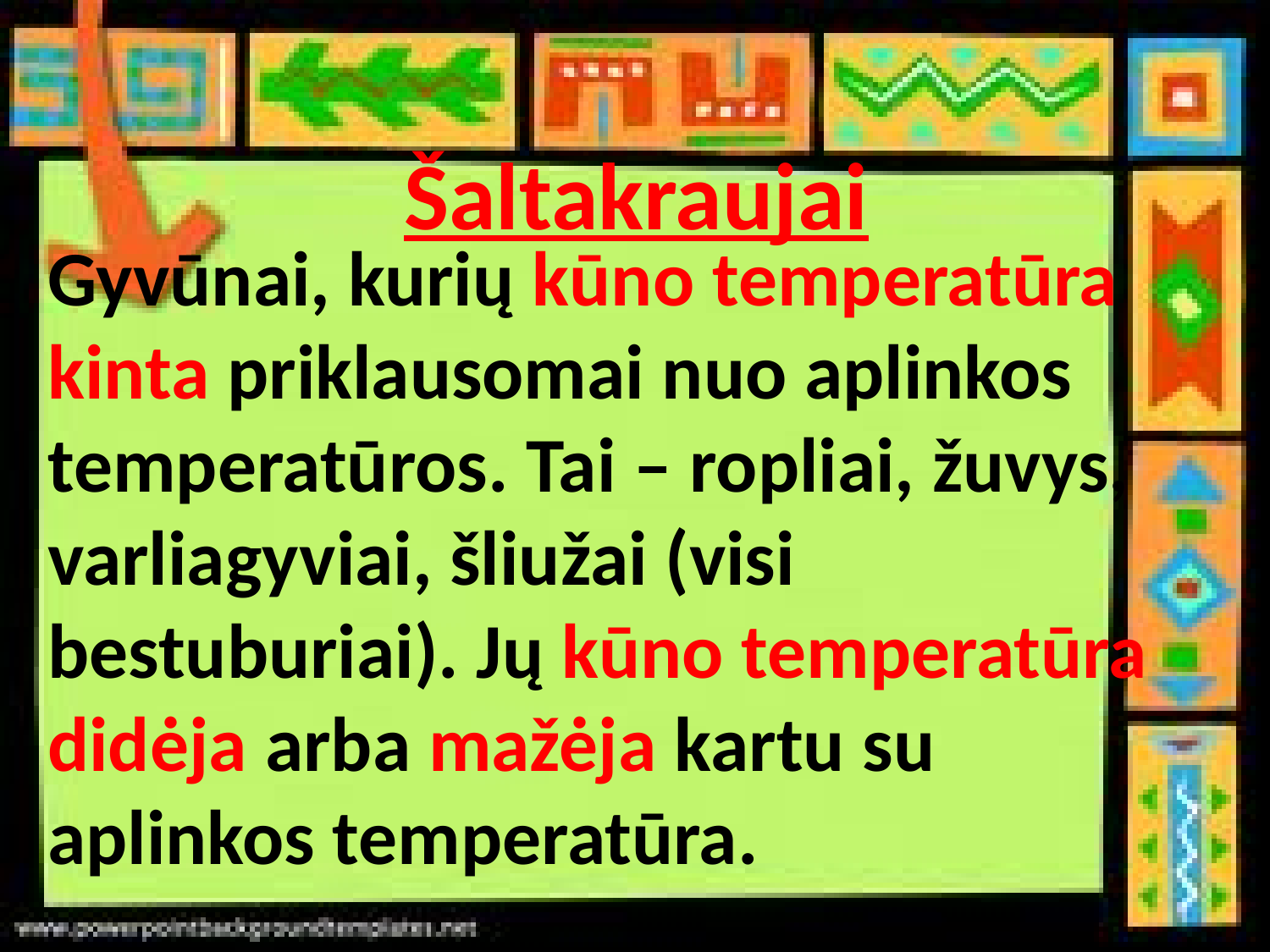

# Šaltakraujai
Gyvūnai, kurių kūno temperatūra kinta priklausomai nuo aplinkos temperatūros. Tai – ropliai, žuvys, varliagyviai, šliužai (visi bestuburiai). Jų kūno temperatūra didėja arba mažėja kartu su aplinkos temperatūra.